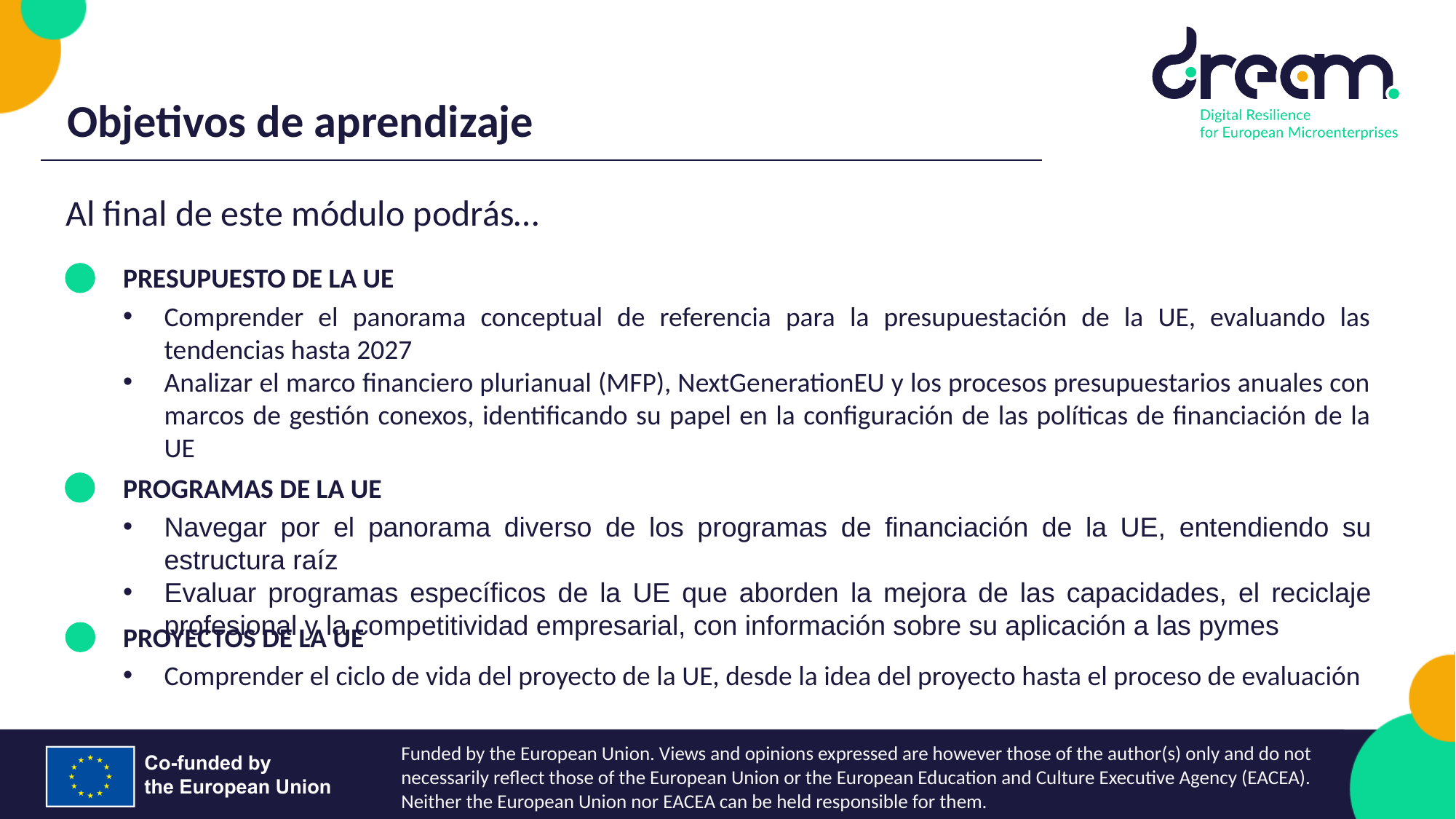

Objetivos de aprendizaje
Al final de este módulo podrás…
PRESUPUESTO DE LA UE

Comprender el panorama conceptual de referencia para la presupuestación de la UE, evaluando las tendencias hasta 2027
Analizar el marco financiero plurianual (MFP), NextGenerationEU y los procesos presupuestarios anuales con marcos de gestión conexos, identificando su papel en la configuración de las políticas de financiación de la UE

PROGRAMAS DE LA UE

Navegar por el panorama diverso de los programas de financiación de la UE, entendiendo su estructura raíz
Evaluar programas específicos de la UE que aborden la mejora de las capacidades, el reciclaje profesional y la competitividad empresarial, con información sobre su aplicación a las pymes

PROYECTOS DE LA UE

Comprender el ciclo de vida del proyecto de la UE, desde la idea del proyecto hasta el proceso de evaluación